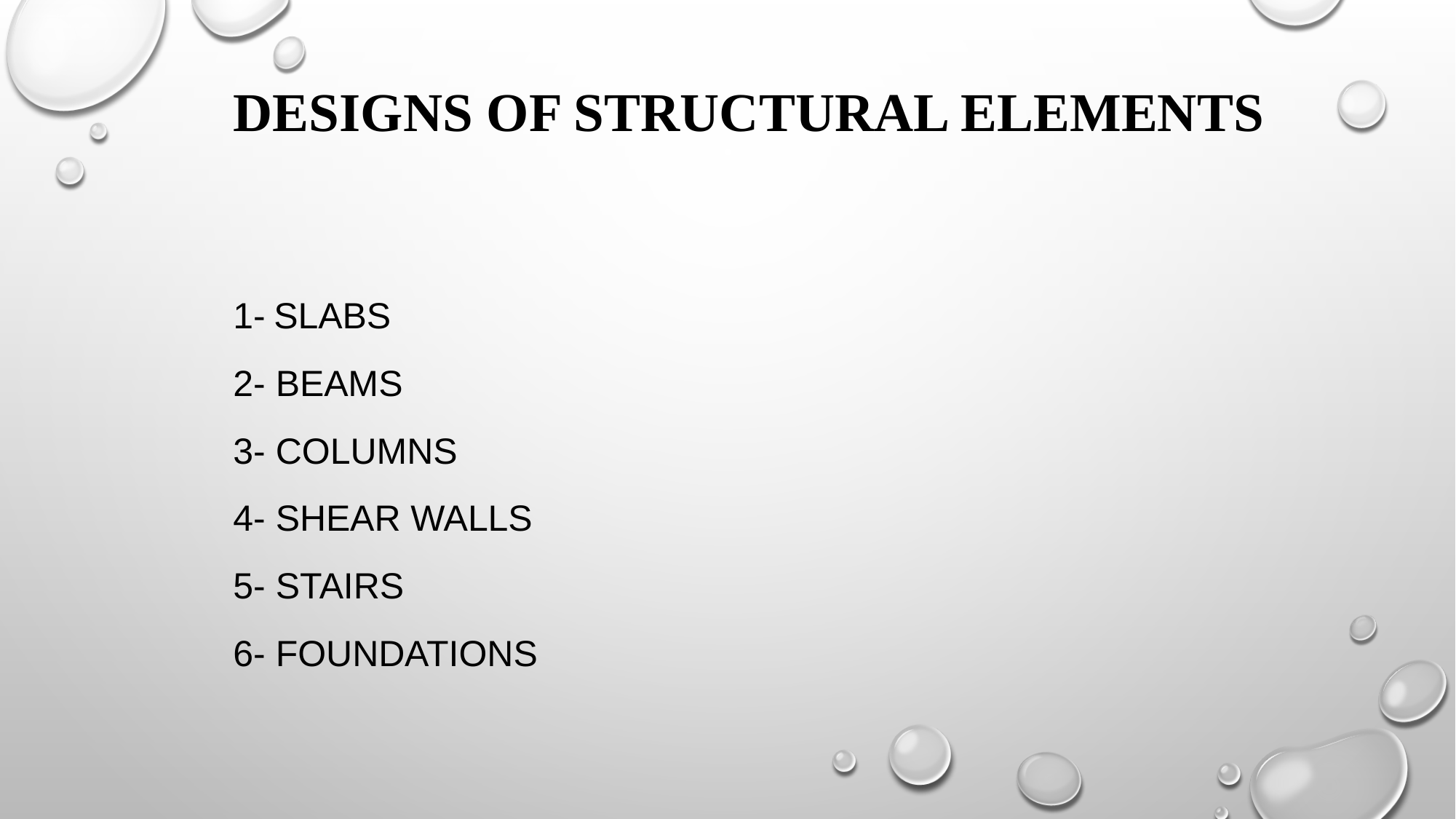

Designs of Structural Elements
1- Slabs
2- Beams
3- Columns
4- Shear Walls
5- Stairs
6- Foundations